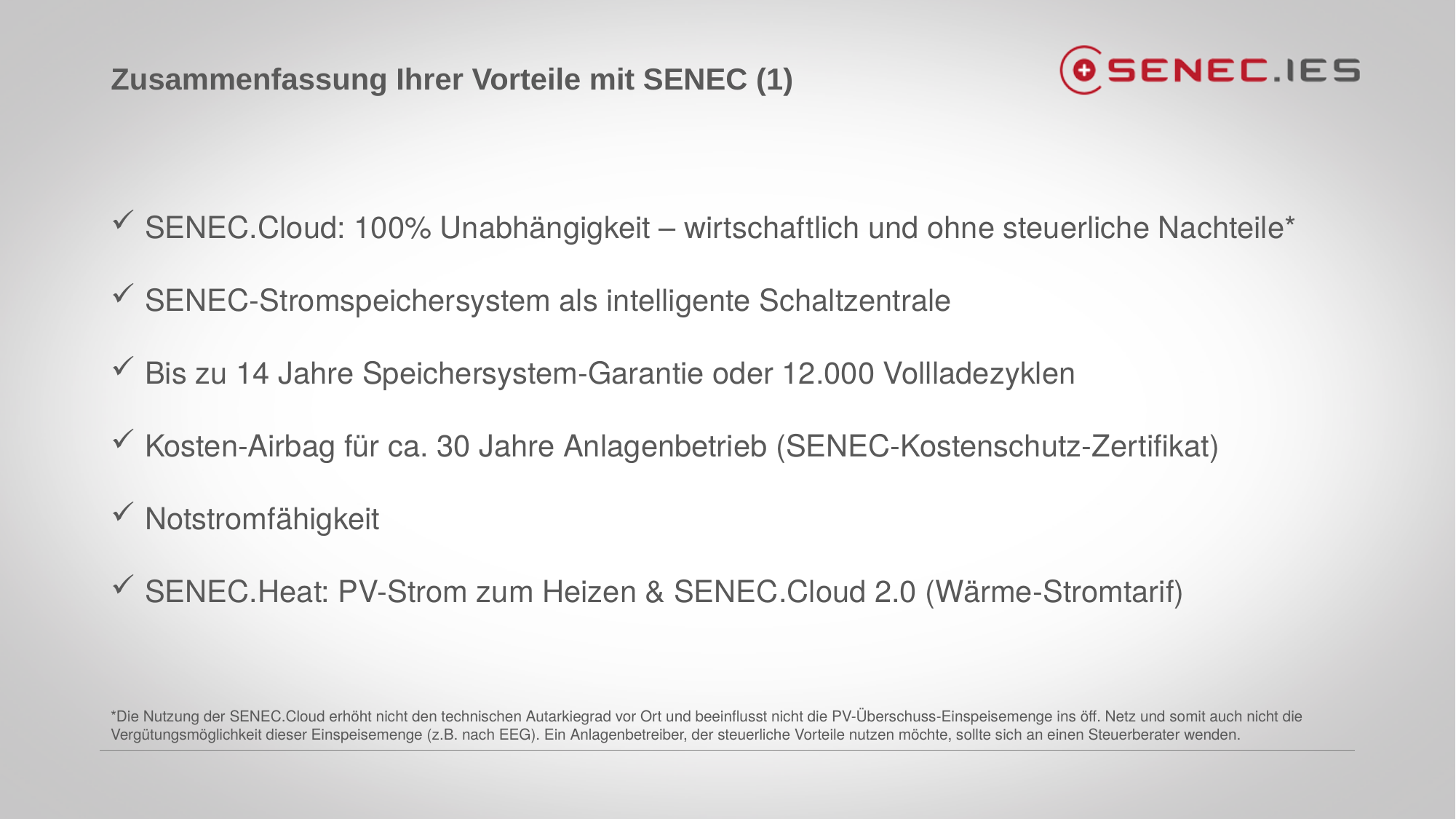

#
Zusammenfassung Ihrer Vorteile mit SENEC (1)

SENEC.Cloud: 100% Unabhängigkeit – wirtschaftlich und ohne steuerliche Nachteile*

SENEC-Stromspeichersystem als intelligente Schaltzentrale

Bis zu 14 Jahre Speichersystem-Garantie oder 12.000 Vollladezyklen

Kosten-Airbag für ca. 30 Jahre Anlagenbetrieb (SENEC-Kostenschutz-Zertifikat)

Notstromfähigkeit

SENEC.Heat: PV-Strom zum Heizen & SENEC.Cloud 2.0 (Wärme-Stromtarif)
*Die Nutzung der SENEC.Cloud erhöht nicht den technischen Autarkiegrad vor Ort und beeinflusst nicht die PV-Überschuss-Einspeisemenge ins öff. Netz und somit auch nicht die Vergütungsmöglichkeit dieser Einspeisemenge (z.B. nach EEG). Ein Anlagenbetreiber, der steuerliche Vorteile nutzen möchte, sollte sich an einen Steuerberater wenden.